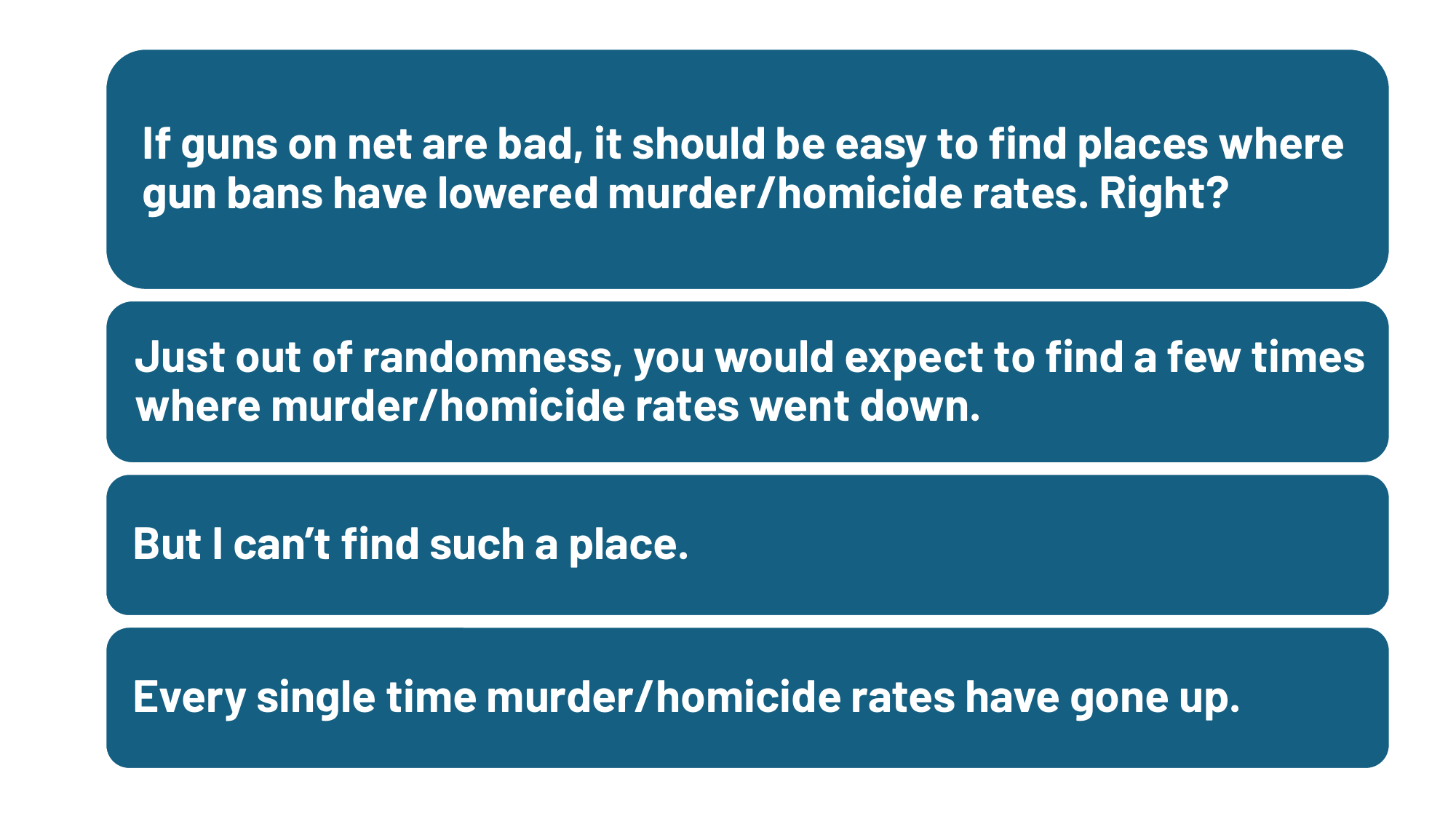

If guns on net are bad, it should be easy to find places where gun bans have lowered murder/homicide rates. Right?
Just out of randomness, you would expect to find a few times where murder/homicide rates went down.
But I can’t find such a place.
Every single time murder/homicide rates have gone up.